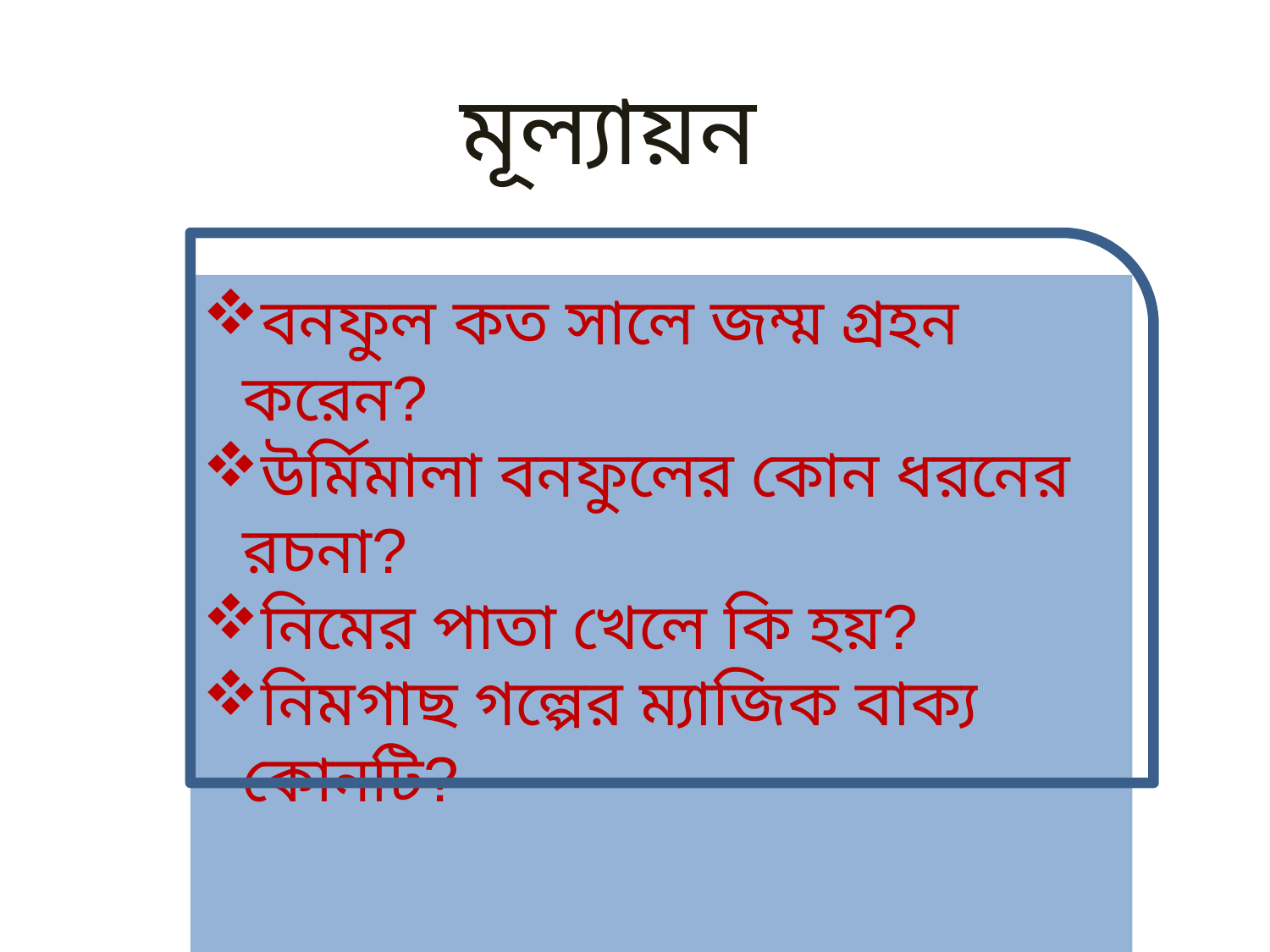

মূল্যায়ন

বনফুল কত সালে জম্ম গ্রহন করেন?
উর্মিমালা বনফুলের কোন ধরনের রচনা?
নিমের পাতা খেলে কি হয়?
নিমগাছ গল্পের ম্যাজিক বাক্য কোনটি?